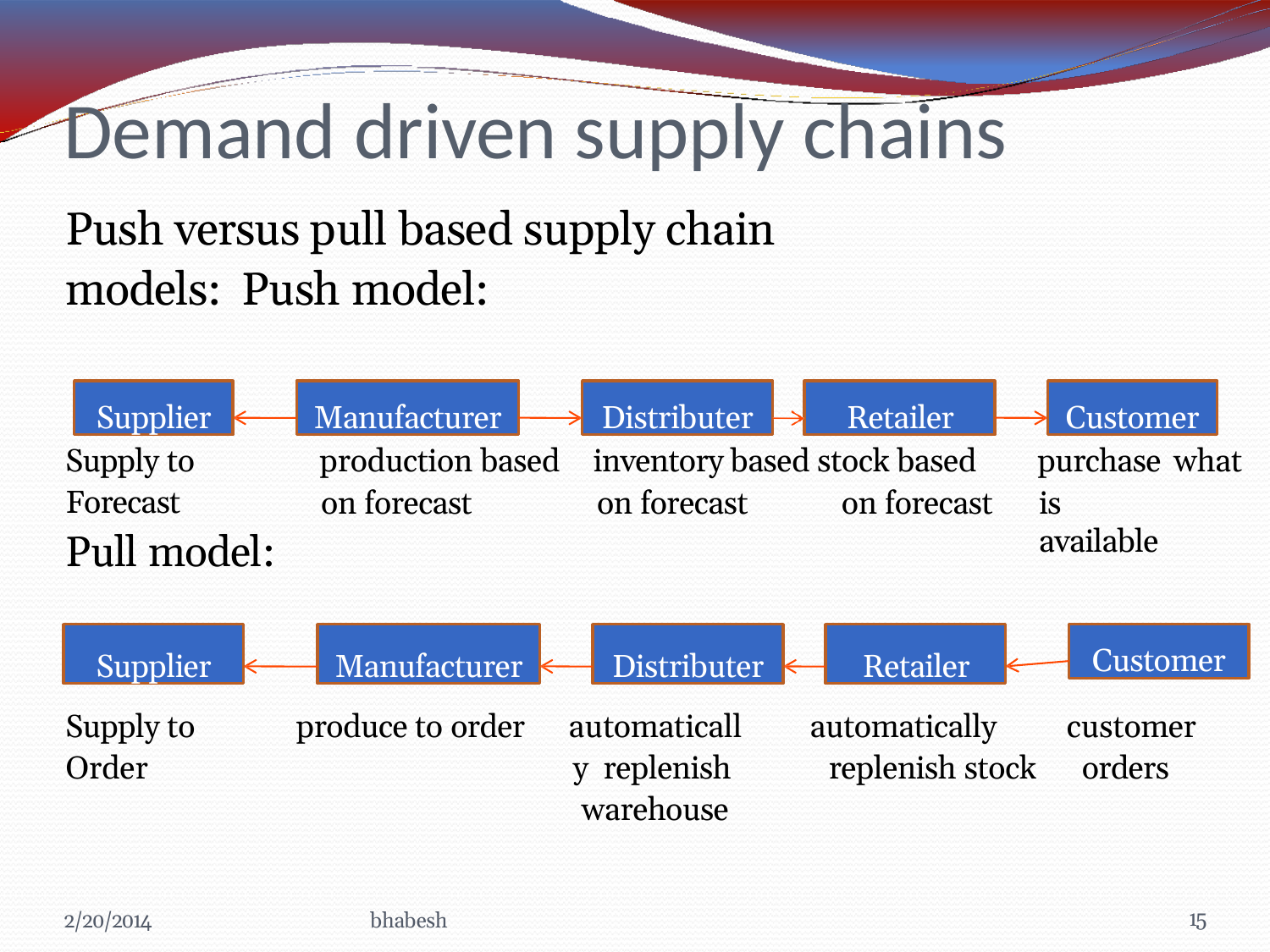

# Demand driven supply chains
Push versus pull based supply chain models:  Push model:
Supplier
Manufacturer
Distributer
Retailer
Customer

Supply to
production based	inventory based stock based
purchase what
Forecast
Pull model:
on forecast
on forecast
on forecast
is available
Supplier
Manufacturer
Distributer
Retailer
Customer

Supply to
Order
automatically  replenish  warehouse
automatically
replenish stock
customer
orders
produce to order
2/20/2014
bhabesh
15